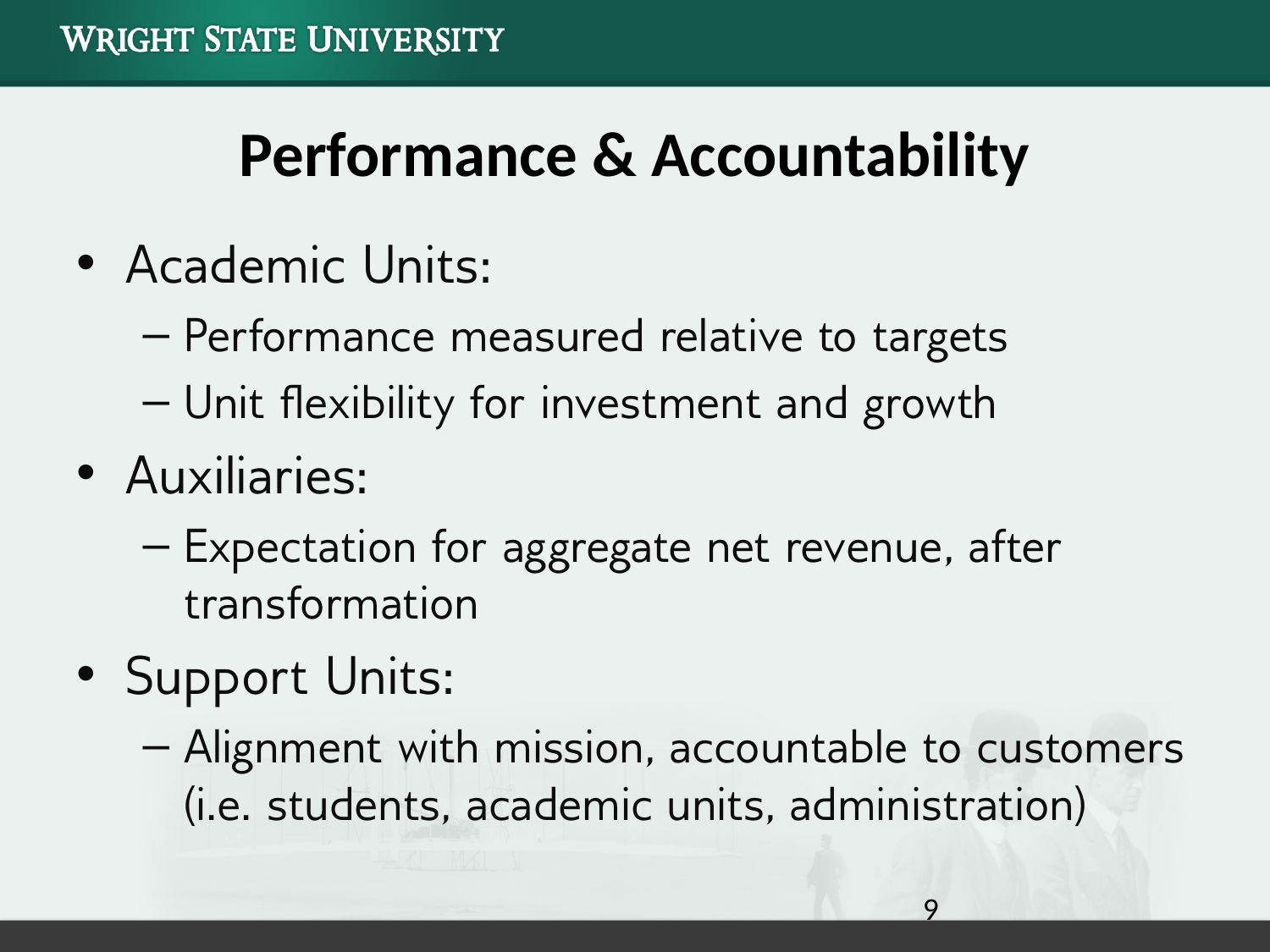

# Performance & Accountability
Academic Units:
Performance measured relative to targets
Unit flexibility for investment and growth
Auxiliaries:
Expectation for aggregate net revenue, after transformation
Support Units:
Alignment with mission, accountable to customers (i.e. students, academic units, administration)
9